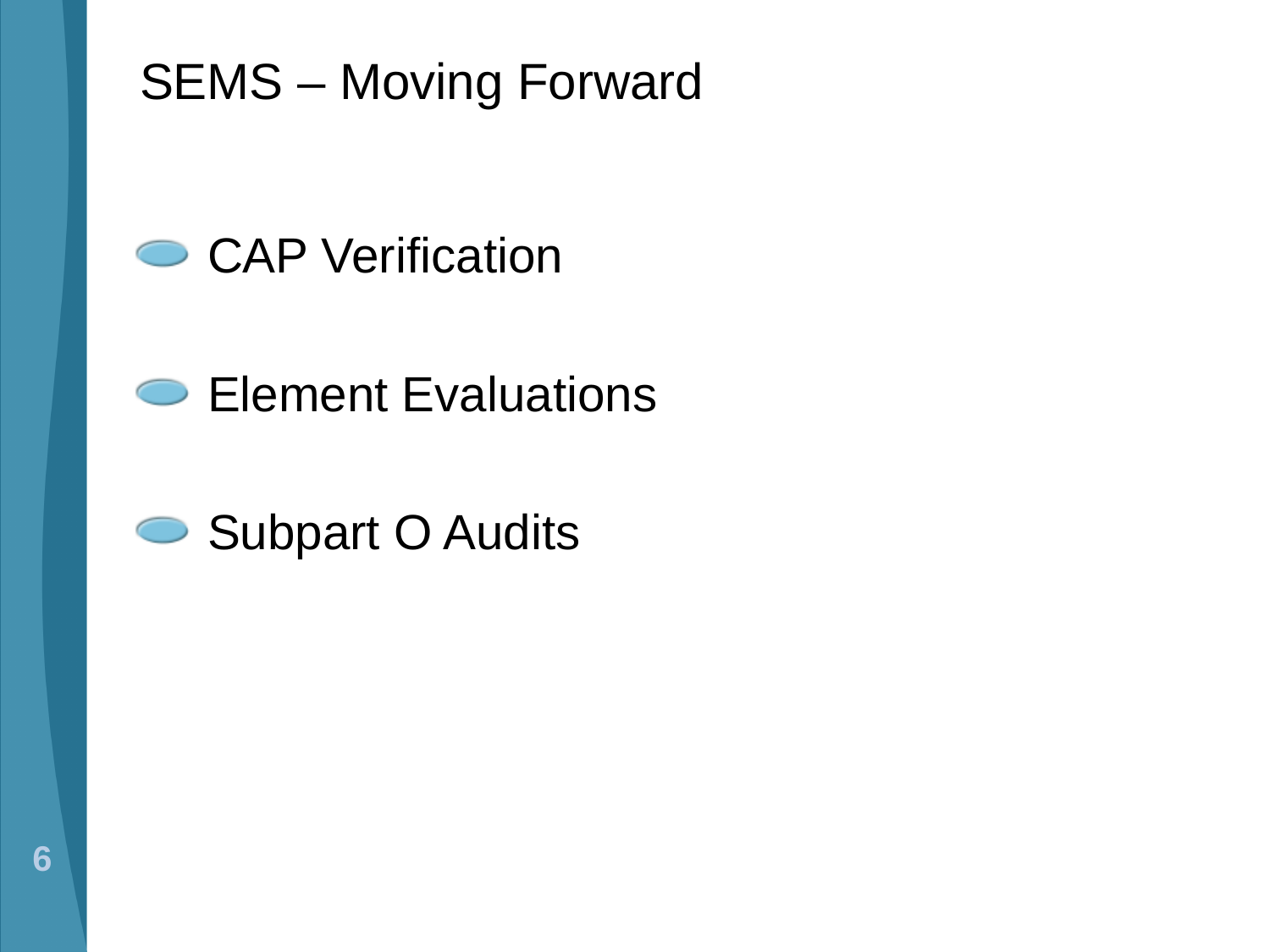

# SEMS – Moving Forward
 CAP Verification

 Element Evaluations

 Subpart O Audits
6